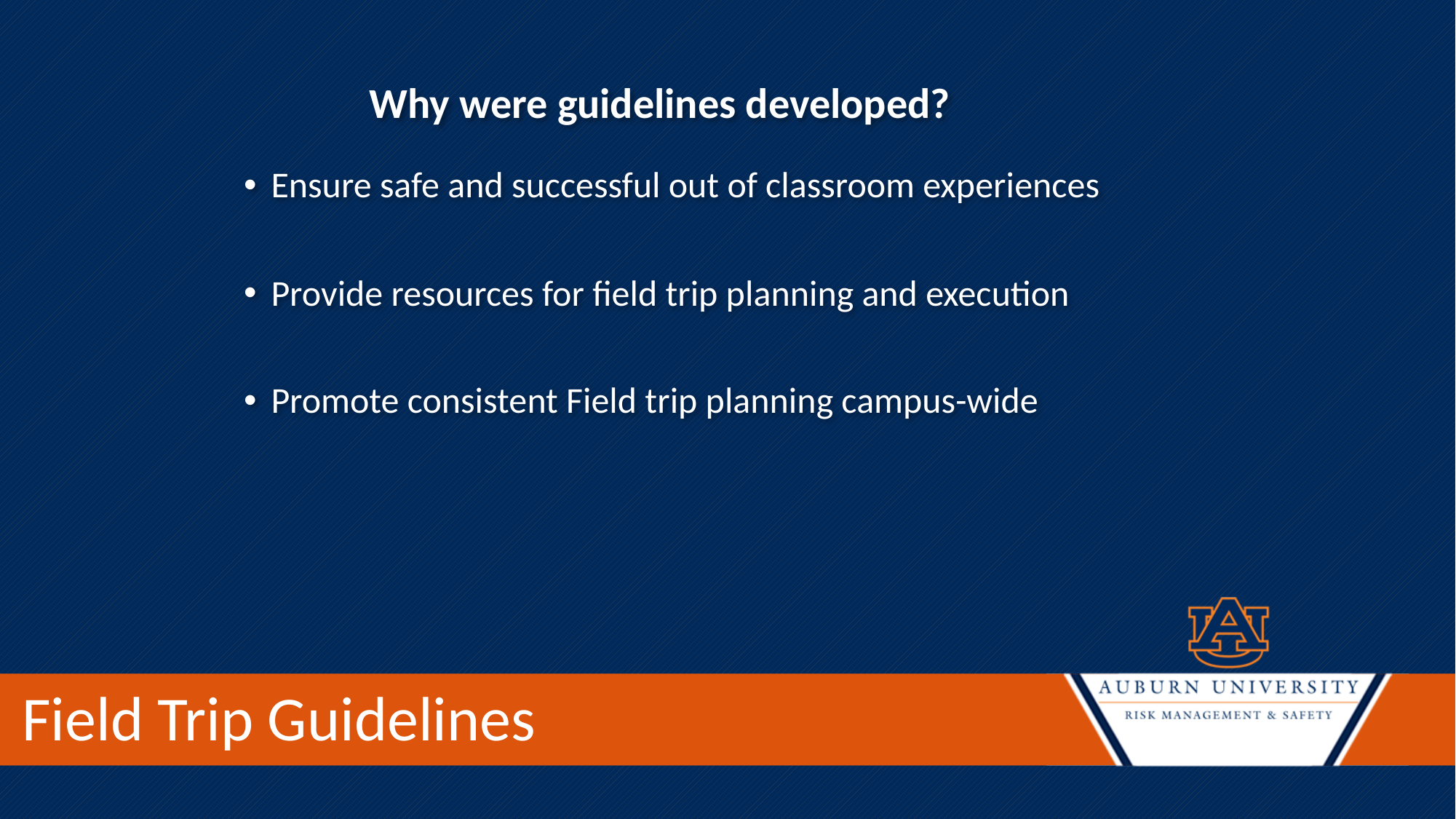

Why were guidelines developed?

Ensure safe and successful out of classroom experiences

Provide resources for field trip planning and execution

Promote consistent Field trip planning campus-wide

Field Trip Guidelines